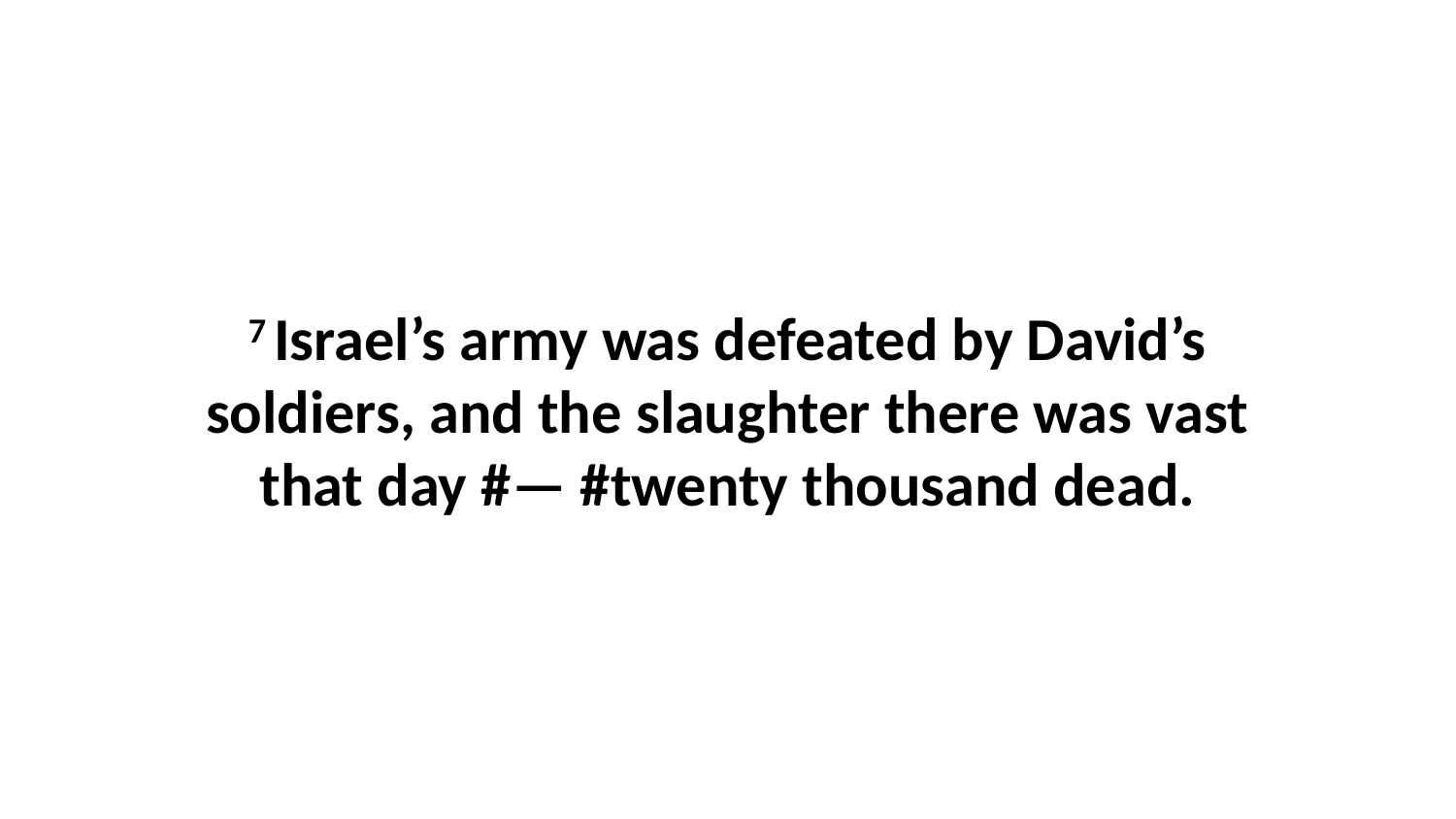

7 Israel’s army was defeated by David’s soldiers, and the slaughter there was vast that day #— #twenty thousand dead.